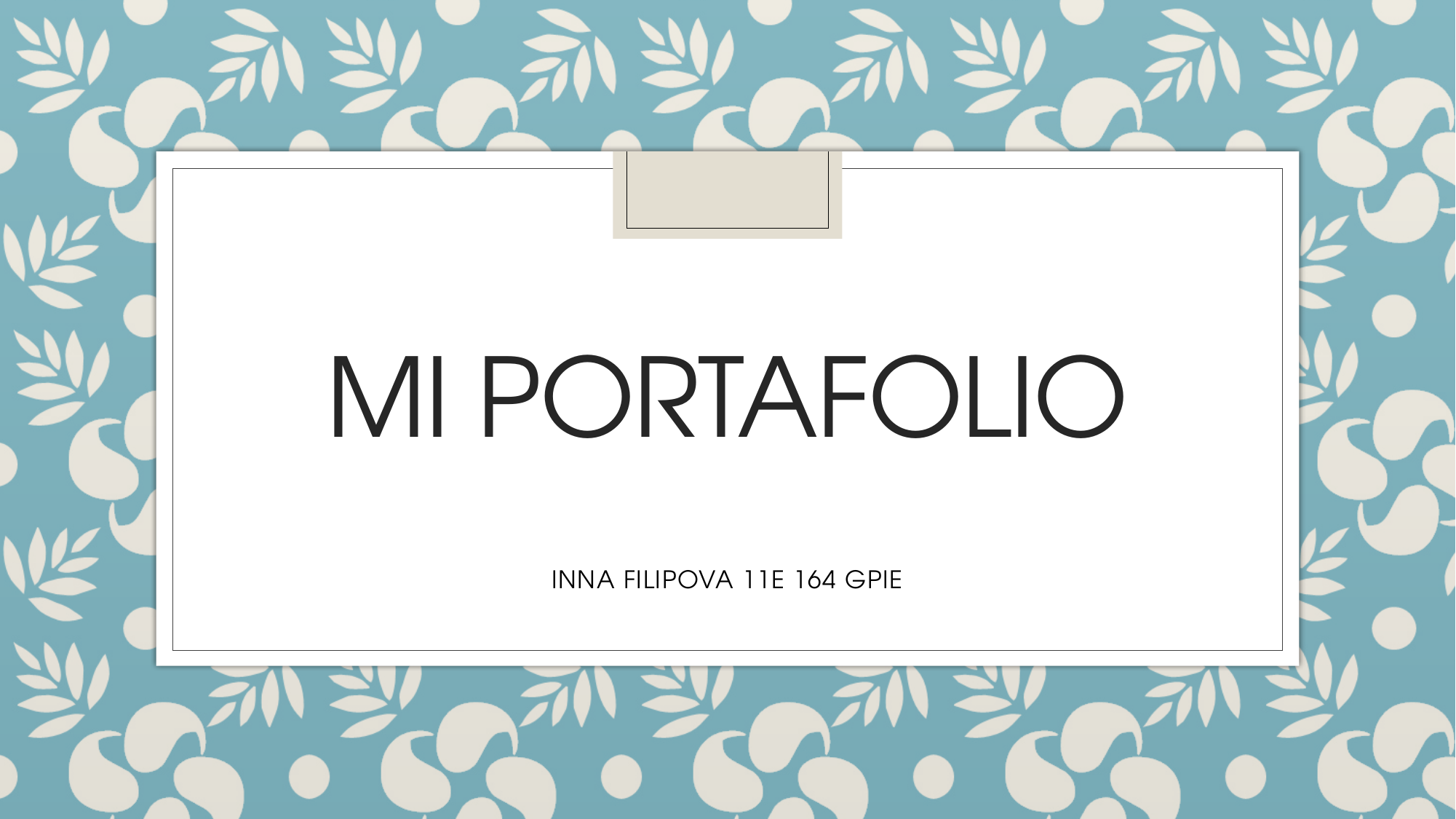

# MI PORTAFOLIO
INNA FILIPOVA 11E 164 GPIE